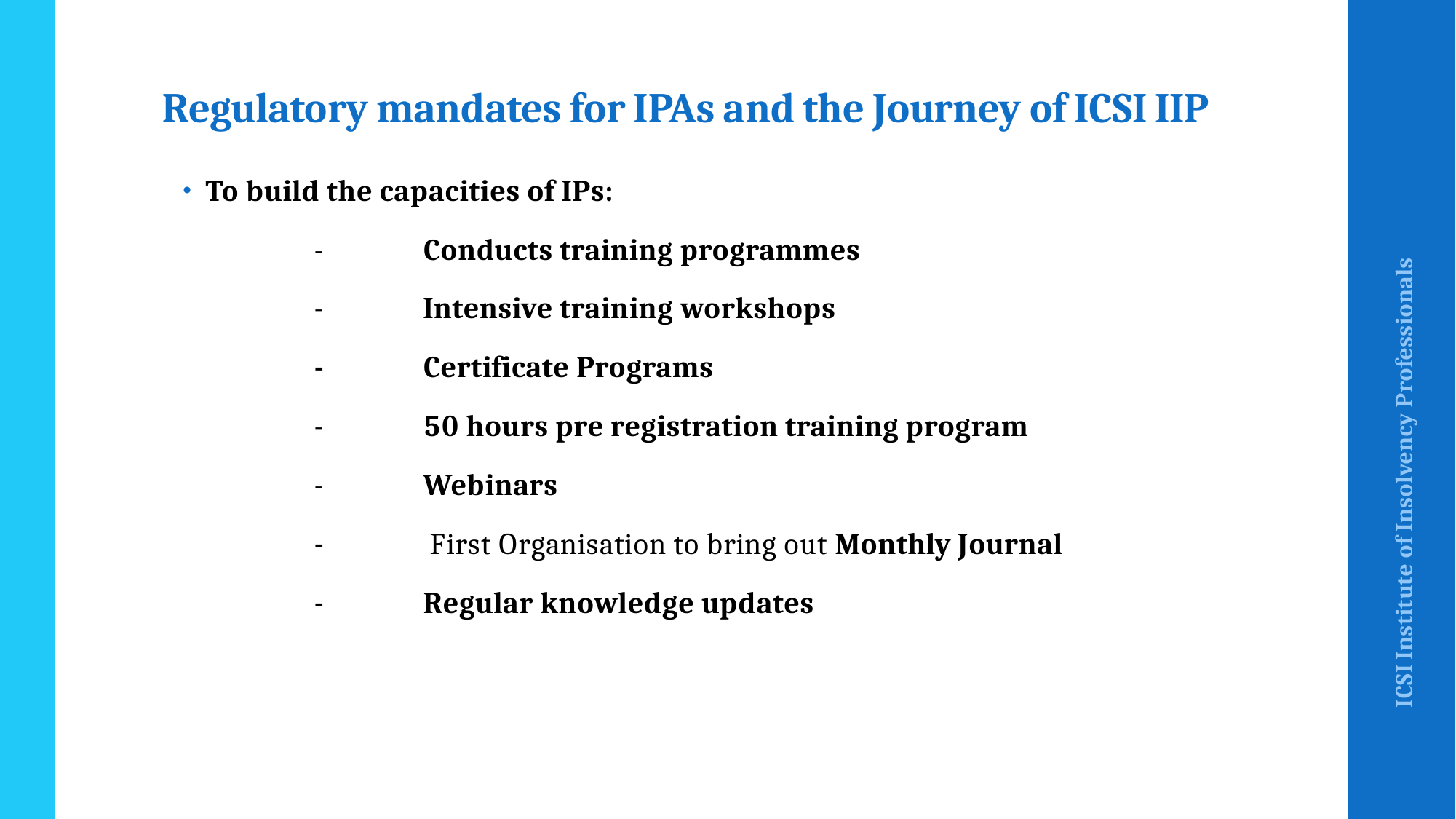

# Regulatory mandates for IPAs and the Journey of ICSI IIP
To build the capacities of IPs:
		-	Conducts training programmes
		-	Intensive training workshops
		-	Certificate Programs
		-	50 hours pre registration training program
		-	Webinars
		-	 First Organisation to bring out Monthly Journal
		-	Regular knowledge updates

ICSI Institute of Insolvency Professionals